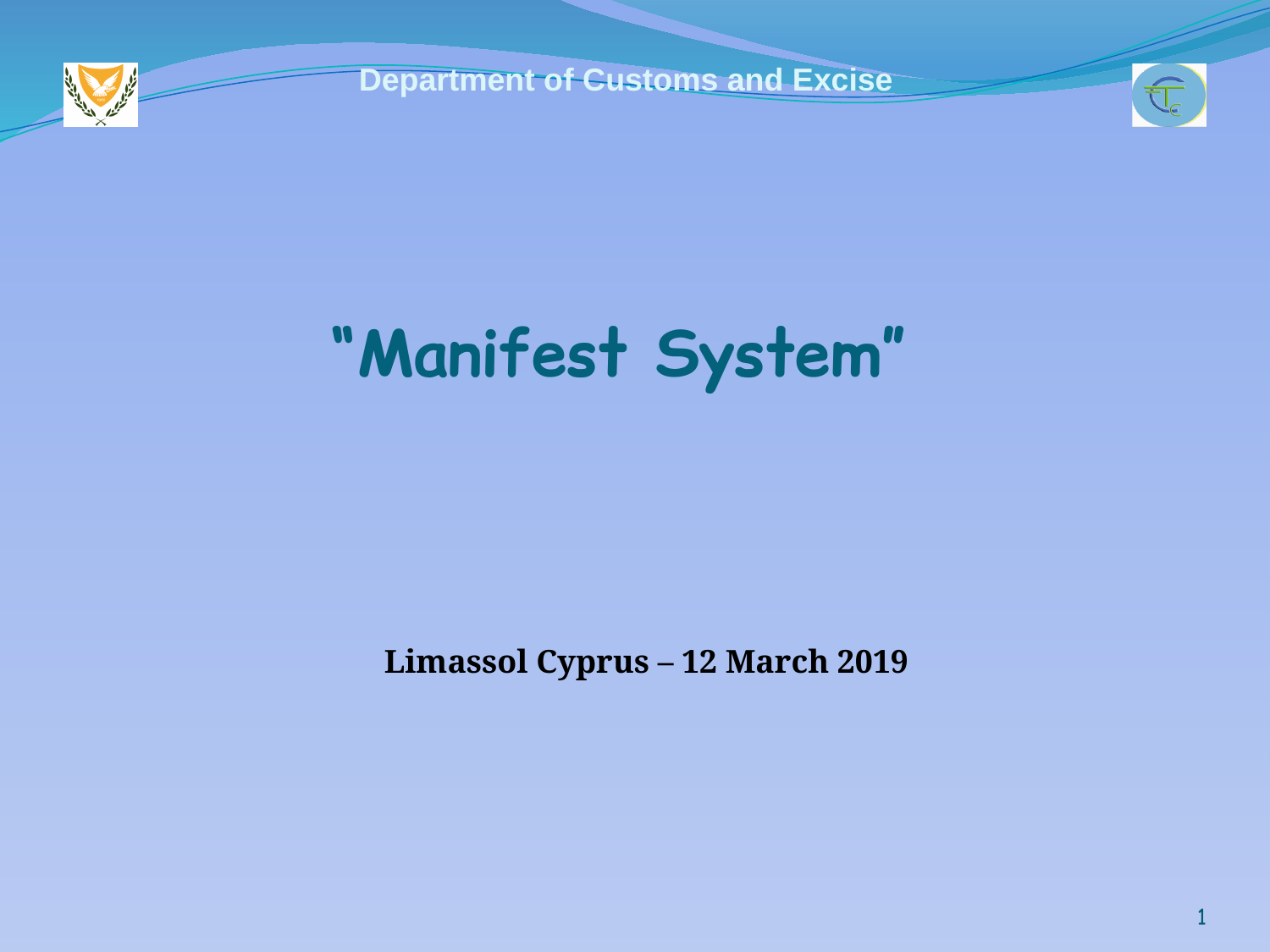

“Manifest System”

                                             Limassol Cyprus – 12 March 2019

1